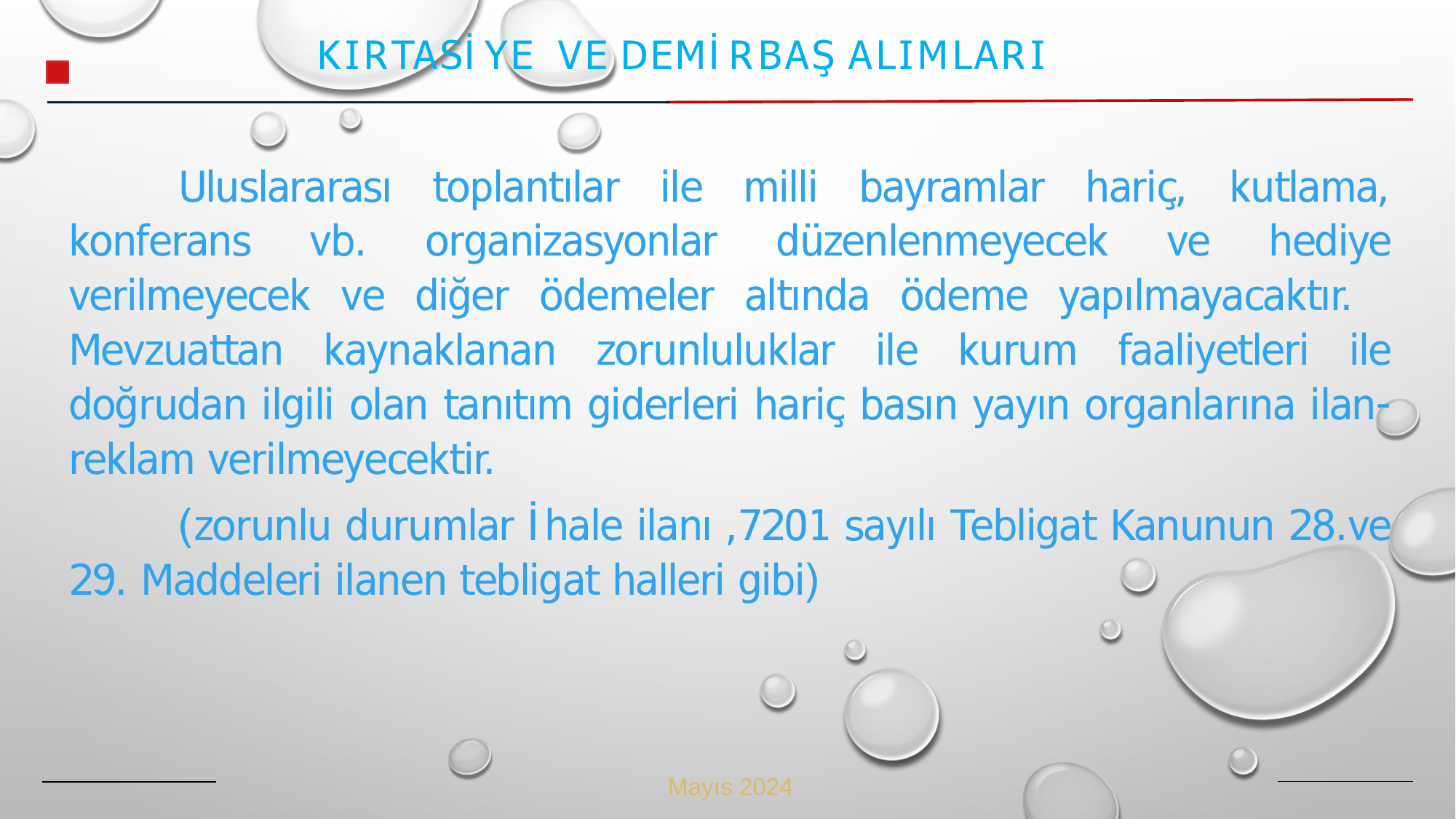

KIRTASİYE  VE DEMİRBAŞ ALIMLARI

	Uluslararası toplantılar ile milli bayramlar hariç, kutlama, konferans vb. organizasyonlar düzenlenmeyecek ve hediye verilmeyecek ve diğer ödemeler altında ödeme yapılmayacaktır. 	Mevzuattan kaynaklanan zorunluluklar ile kurum faaliyetleri ile doğrudan ilgili olan tanıtım giderleri hariç basın yayın organlarına ilan-reklam verilmeyecektir.
	(zorunlu durumlar İhale ilanı ,7201 sayılı Tebligat Kanunun 28.ve 29. Maddeleri ilanen tebligat halleri gibi)
Mayıs 2024